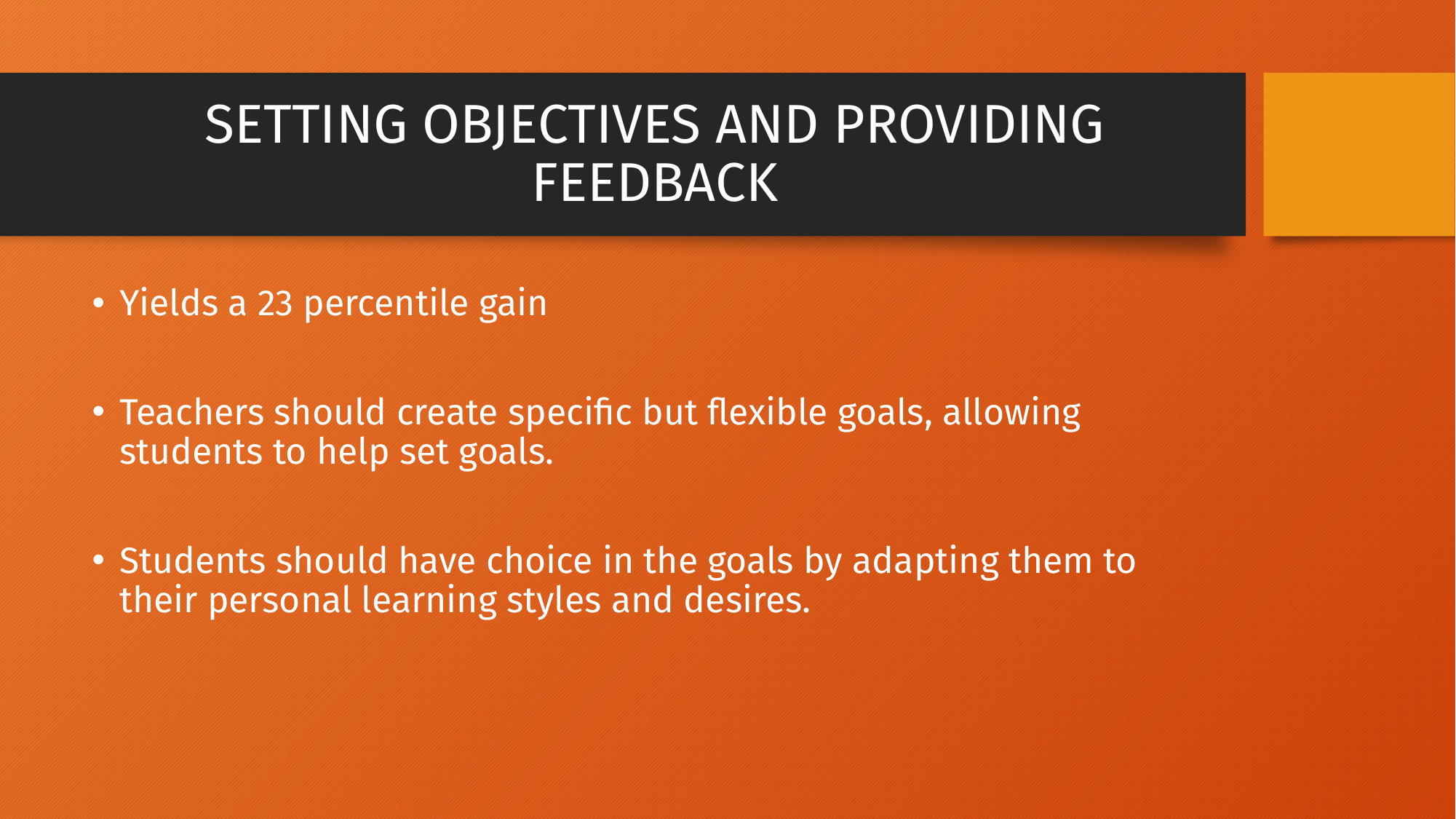

# SETTING OBJECTIVES AND PROVIDING FEEDBACK
Yields a 23 percentile gain

Teachers should create specific but flexible goals, allowing students to help set goals.

Students should have choice in the goals by adapting them to their personal learning styles and desires.